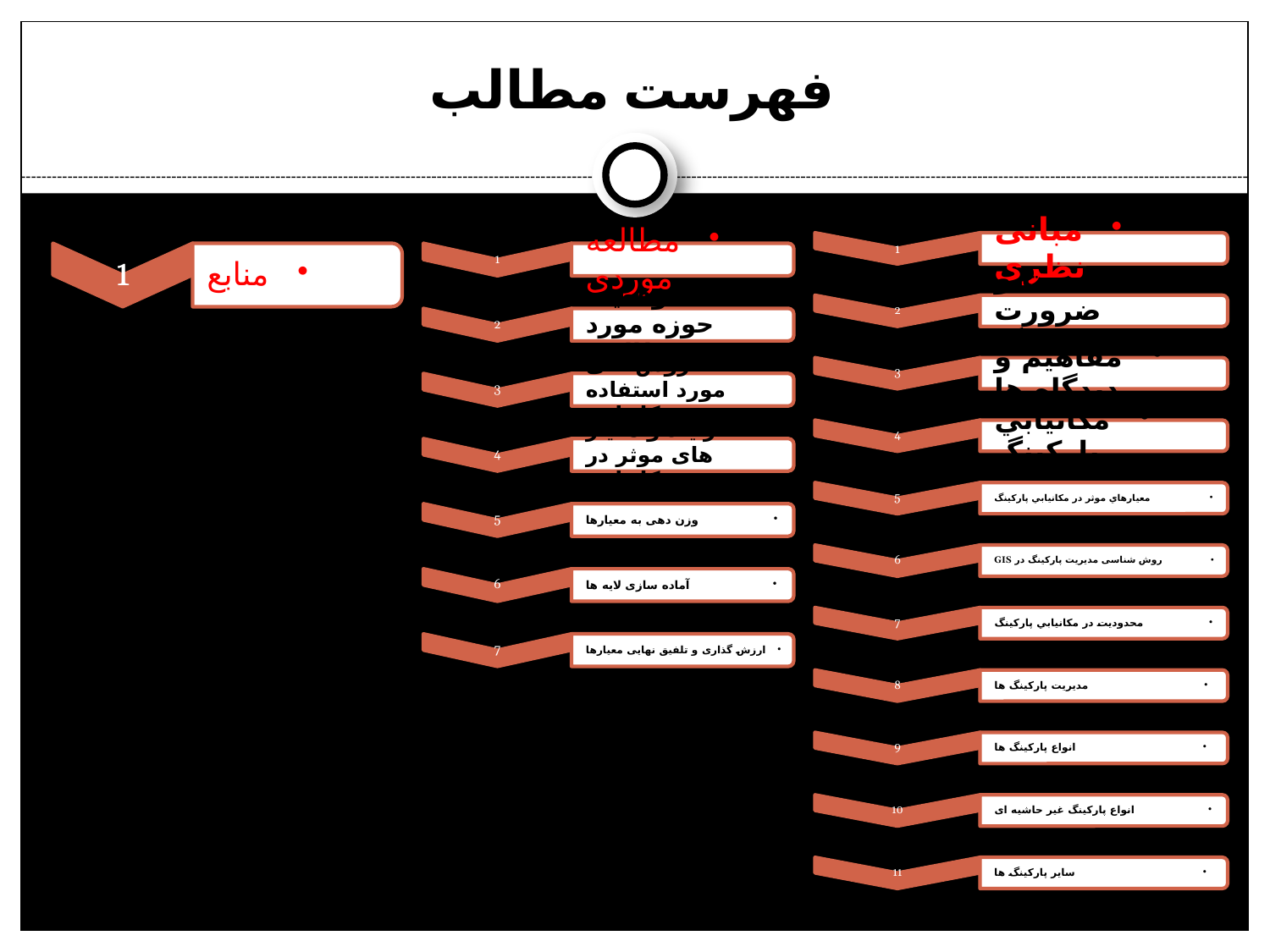

# فهرست مطالب
1
مبانی نظری
6
روش شناسی مدیریت پارکینگ در GIS
7
محدوديت در مكانيابي پارکینگ
2
3
4
5
8
9
10
مفاهیم و دیدگاه ها
مكانيابي پاركينگ
معيارهاي موثر در مكانيابي پاركينگ
مدیریت پارکینگ ها
انواع پارکینگ ها
11
انواع پارکینگ غیر حاشیه ای
سایر پارکینگ ها
1
منابع
1
مطالعه موردی
6
7
ارزش گذاری و تلفیق نهایی معیارها
2
3
4
5
فرآیند و معیار های موثر در مکانیابی
وزن دهی به معیارها